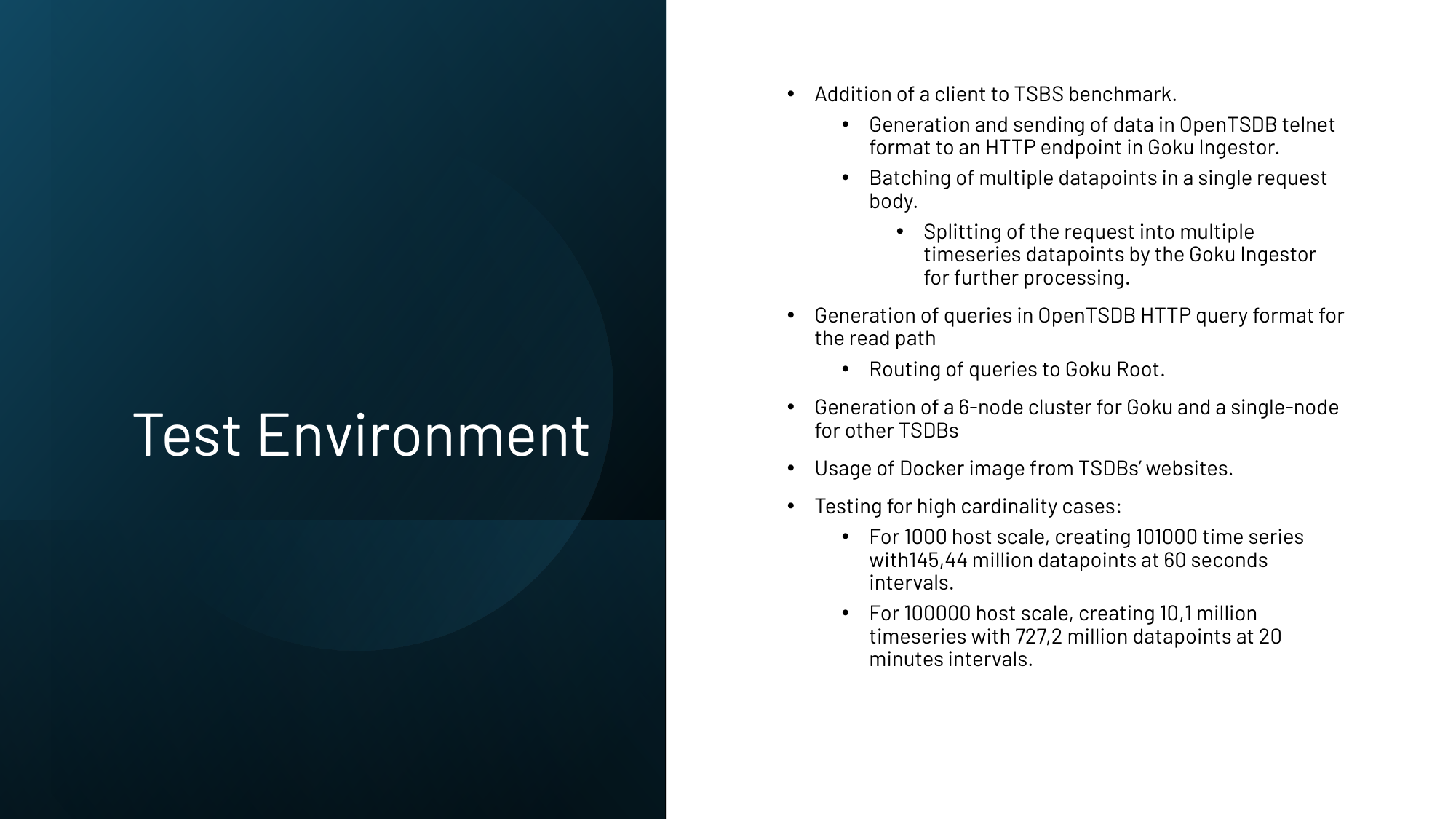

# Test Environment

Addition of a client to TSBS benchmark.
Generation and sending of data in OpenTSDB telnet format to an HTTP endpoint in Goku Ingestor.
Batching of multiple datapoints in a single request body.
Splitting of the request into multiple timeseries datapoints by the Goku Ingestor for further processing.
Generation of queries in OpenTSDB HTTP query format for the read path
Routing of queries to Goku Root.
Generation of a 6-node cluster for Goku and a single-node for other TSDBs
Usage of Docker image from TSDBs’ websites.
Testing for high cardinality cases:
For 1000 host scale, creating 101000 time series with145,44 million datapoints at 60 seconds intervals.
For 100000 host scale, creating 10,1 million timeseries with 727,2 million datapoints at 20 minutes intervals.